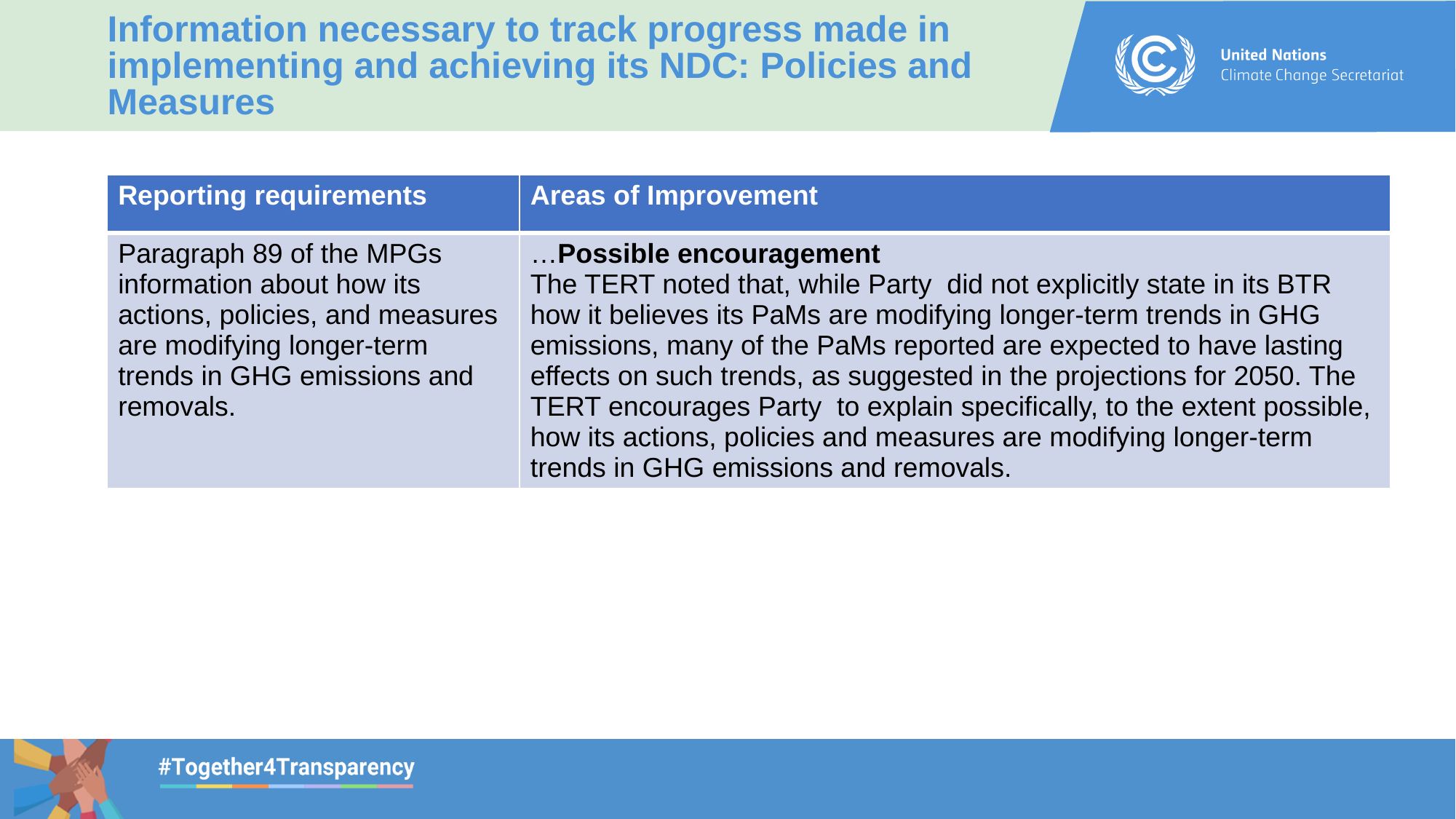

Information necessary to track progress made in implementing and achieving its NDC: Policies and Measures
| Reporting requirements | Areas of Improvement |
| --- | --- |
| Paragraph 89 of the MPGs information about how its actions, policies, and measures are modifying longer-term trends in GHG emissions and removals. | …Possible encouragement The TERT noted that, while Party  did not explicitly state in its BTR how it believes its PaMs are modifying longer-term trends in GHG emissions, many of the PaMs reported are expected to have lasting effects on such trends, as suggested in the projections for 2050. The TERT encourages Party  to explain specifically, to the extent possible, how its actions, policies and measures are modifying longer-term trends in GHG emissions and removals. |